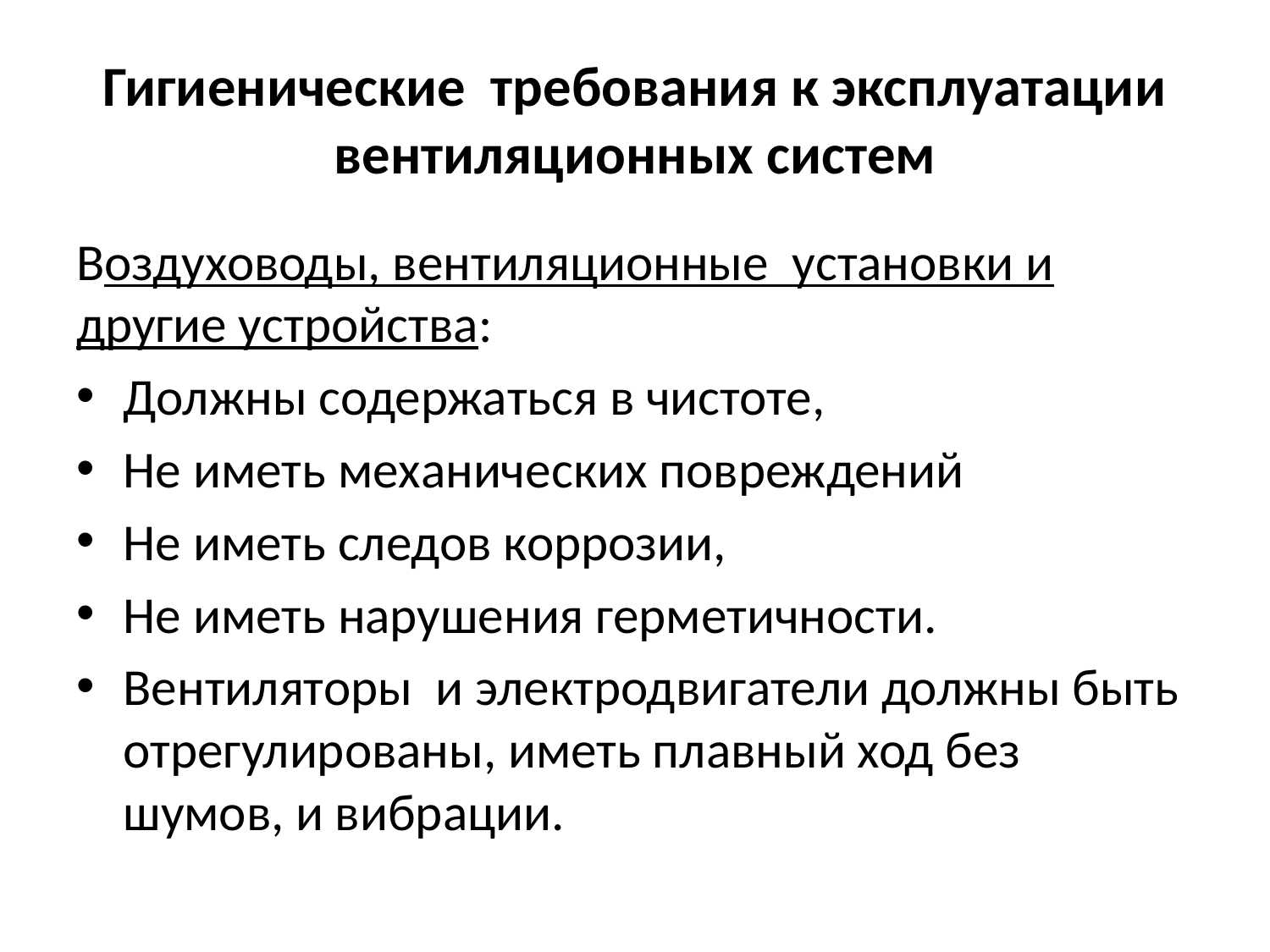

# Гигиенические  требования к эксплуатации вентиляционных систем
Воздуховоды, вентиляционные  установки и другие устройства:
Должны содержаться в чистоте,
Не иметь механических повреждений
Не иметь следов коррозии,
Не иметь нарушения герметичности.
Вентиляторы  и электродвигатели должны быть отрегулированы, иметь плавный ход без шумов, и вибрации.